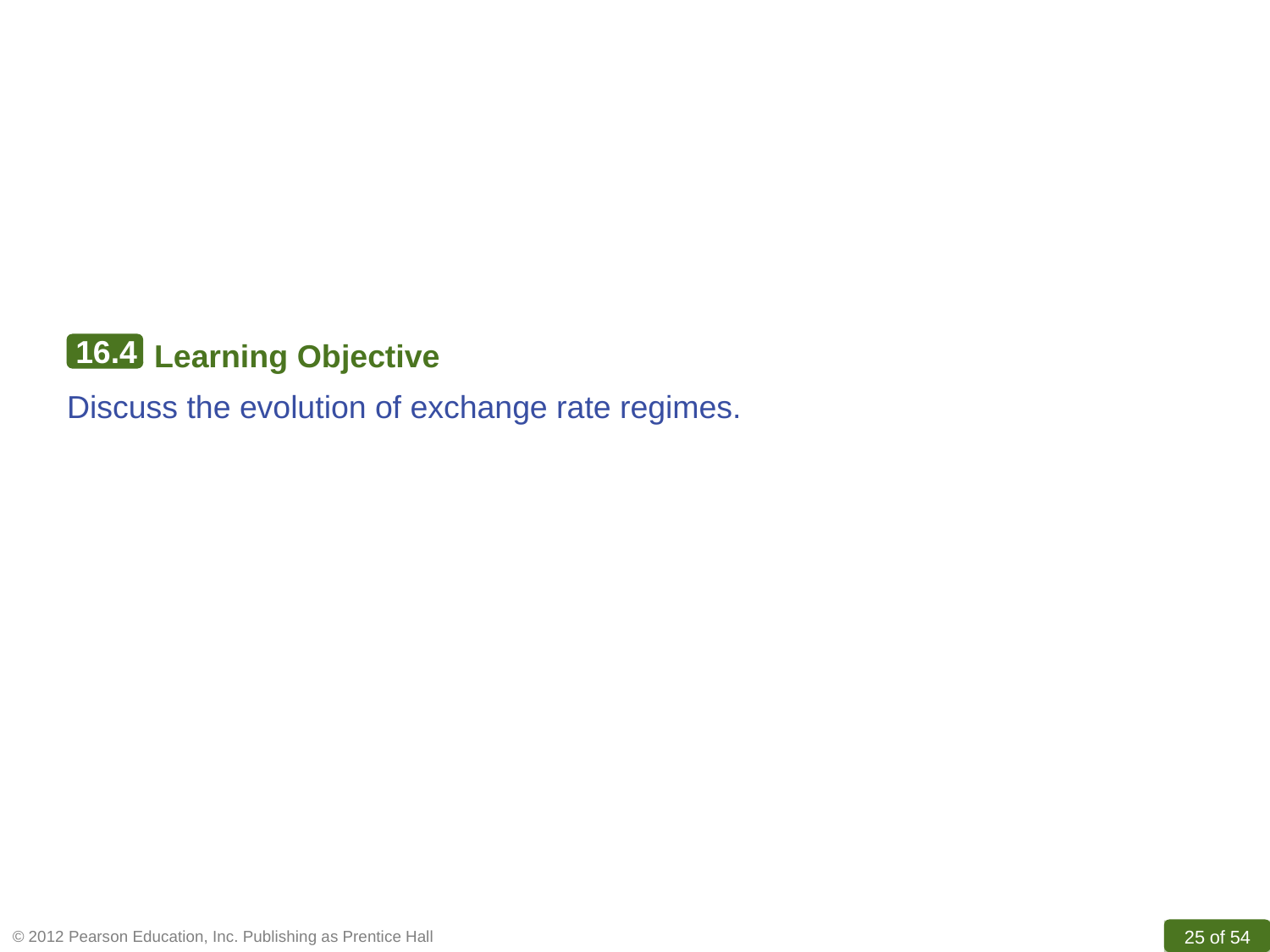

16.4
Learning Objective

Discuss the evolution of exchange rate regimes.